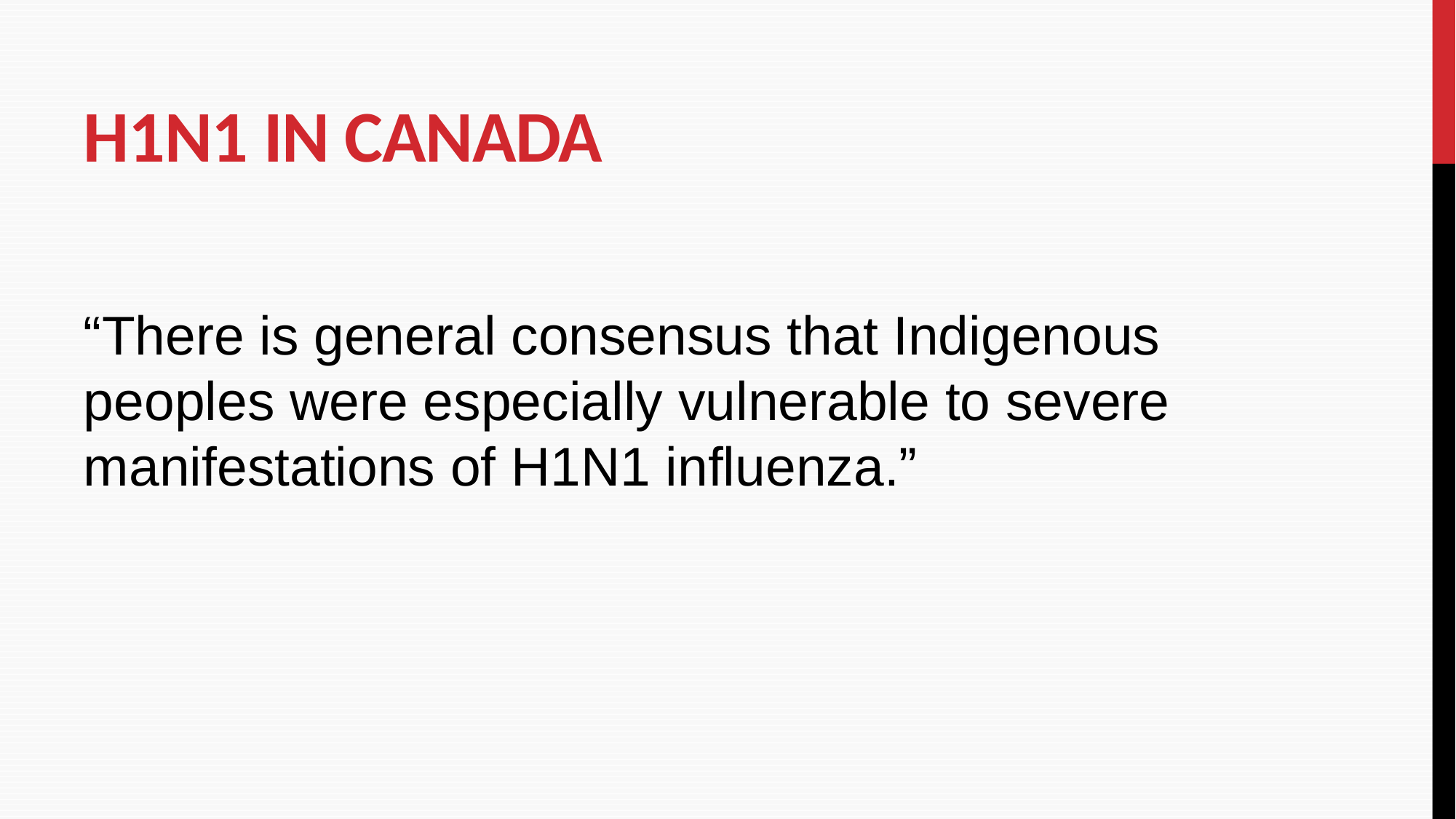

# H1N1 in Canada

“There is general consensus that Indigenous peoples were especially vulnerable to severe manifestations of H1N1 influenza.”